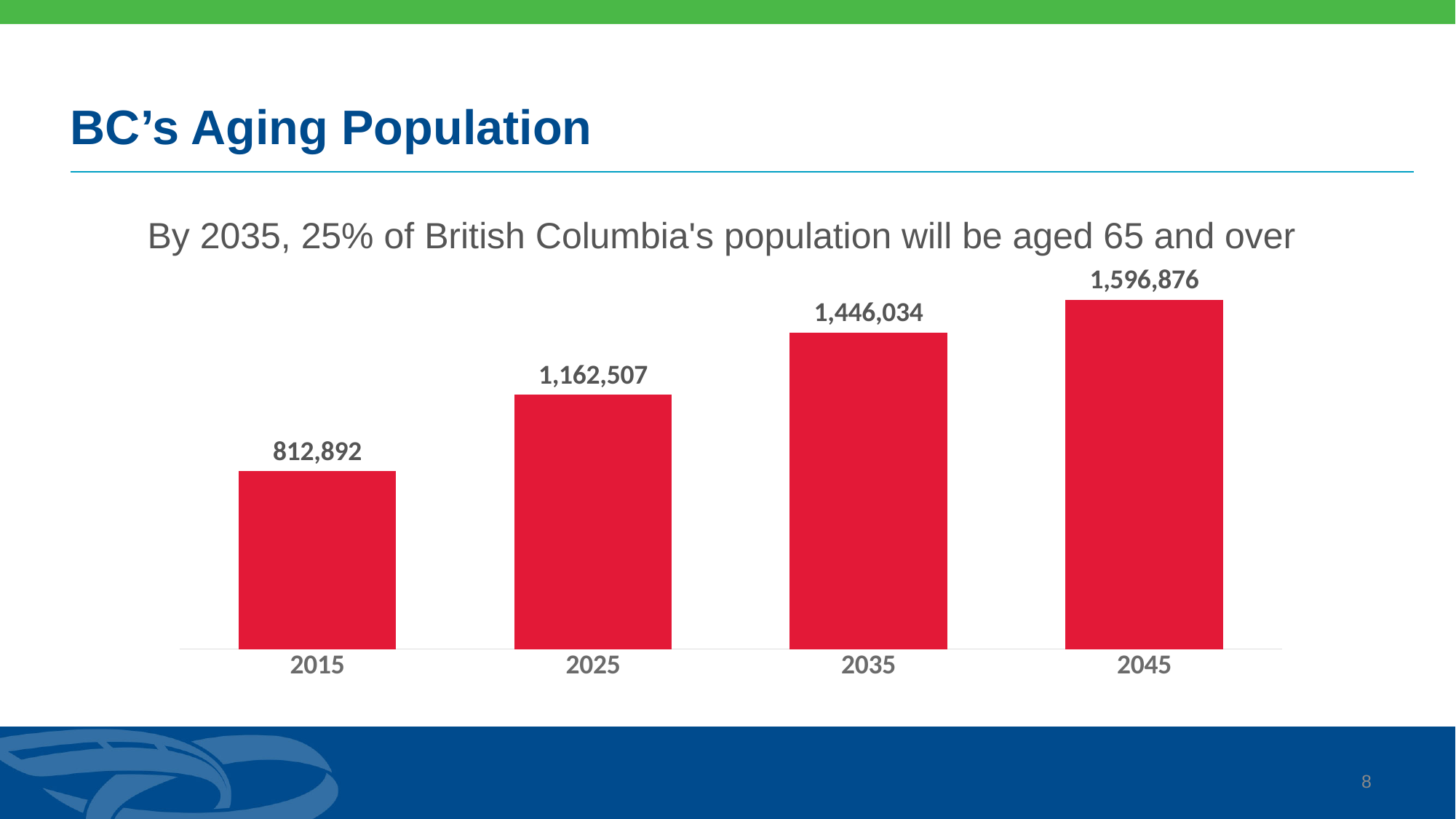

# BC’s Aging Population
By 2035, 25% of British Columbia's population will be aged 65 and over ​

### Chart

| Category | 65+ |
|---|---|
| 2015 | 812892.0 |
| 2025 | 1162507.0 |
| 2035 | 1446034.0 |
| 2045 | 1596876.0 |
8